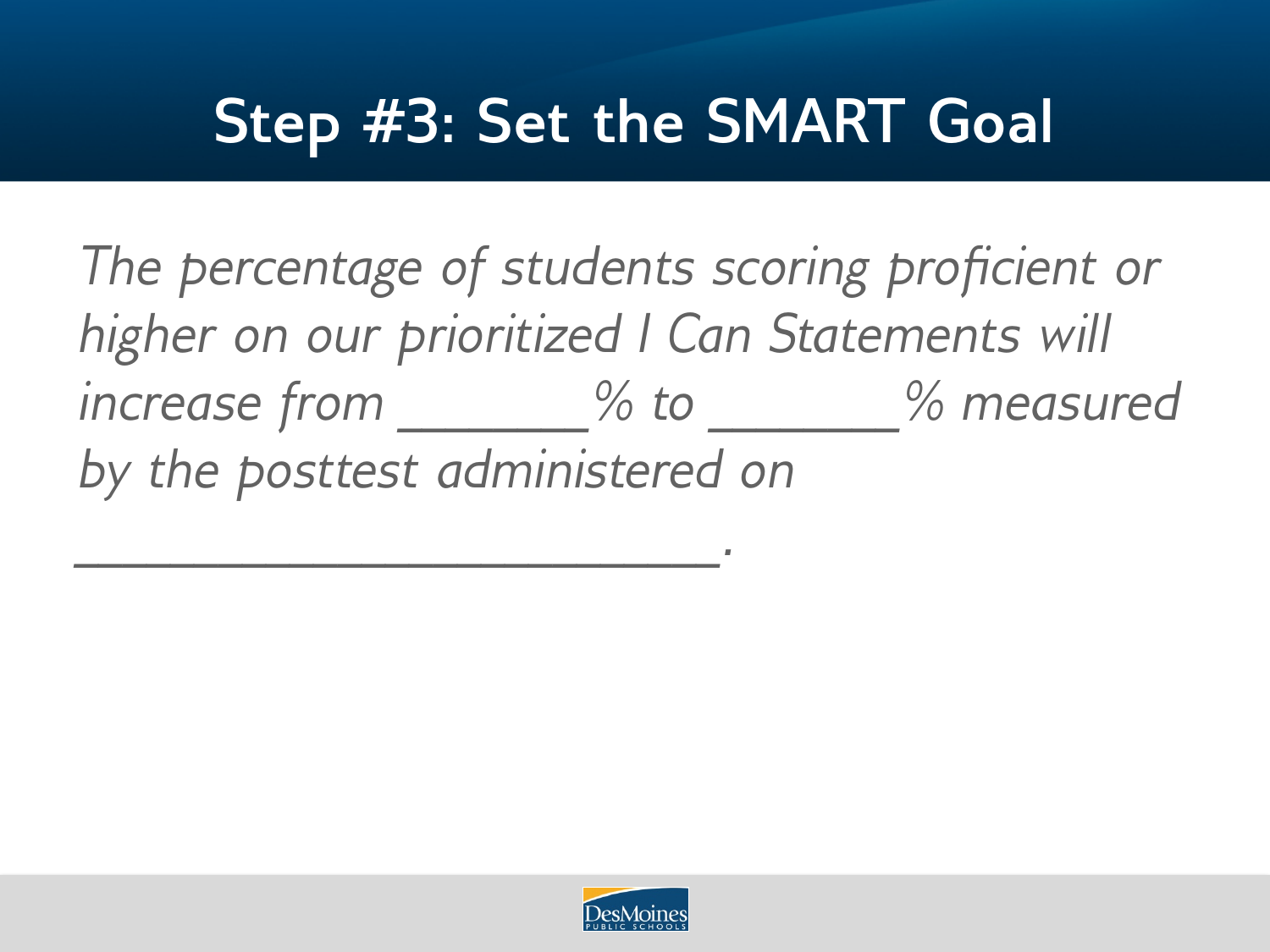

# Step #3: Set the SMART Goal
The percentage of students scoring proficient or higher on our prioritized I Can Statements will increase from ________% to ________% measured by the posttest administered on ___________________________.